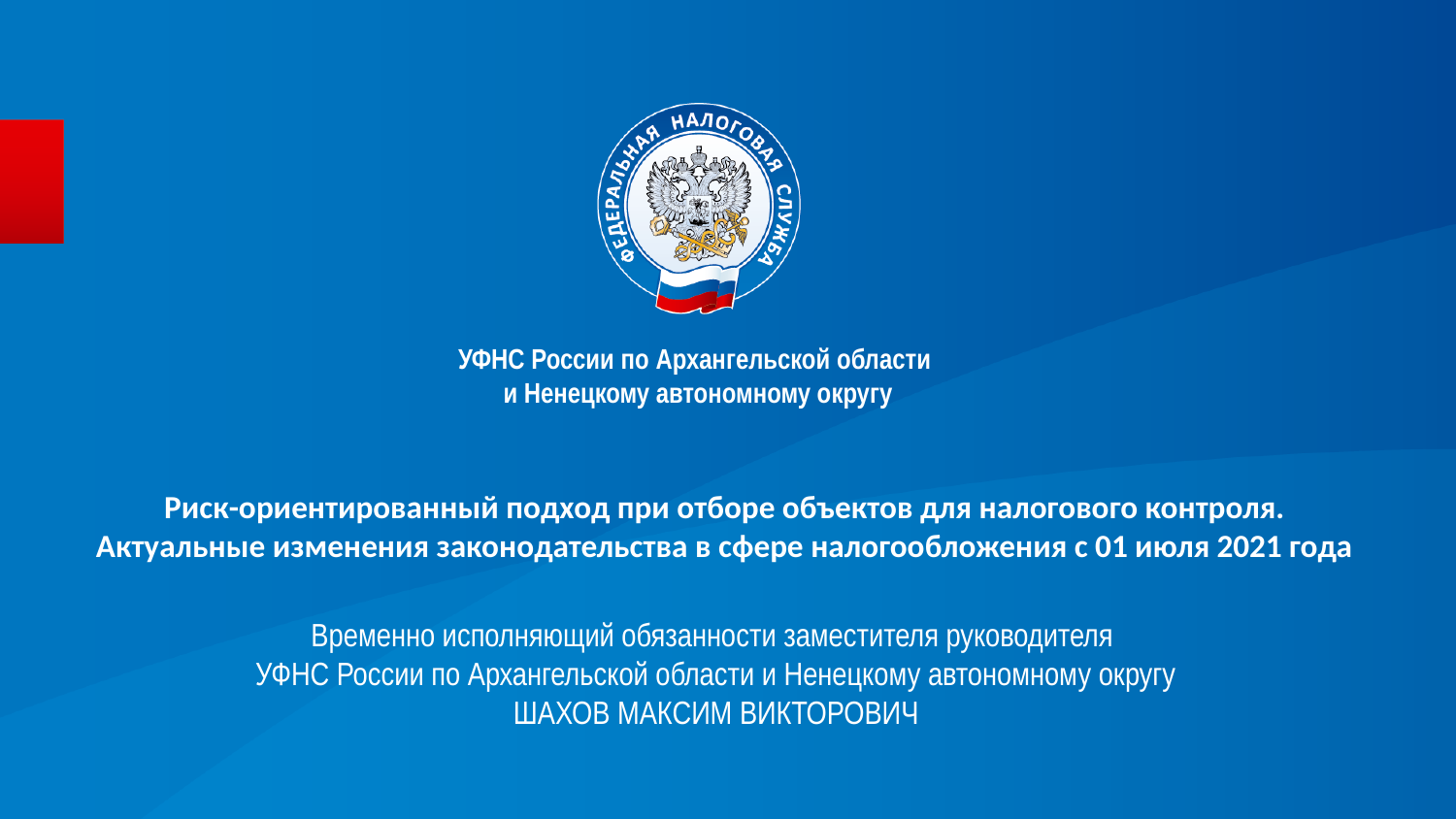

УФНС России по Архангельской области
и Ненецкому автономному округу
# Риск-ориентированный подход при отборе объектов для налогового контроля. Актуальные изменения законодательства в сфере налогообложения с 01 июля 2021 года
Временно исполняющий обязанности заместителя руководителя
УФНС России по Архангельской области и Ненецкому автономному округу
ШАХОВ МАКСИМ ВИКТОРОВИЧ